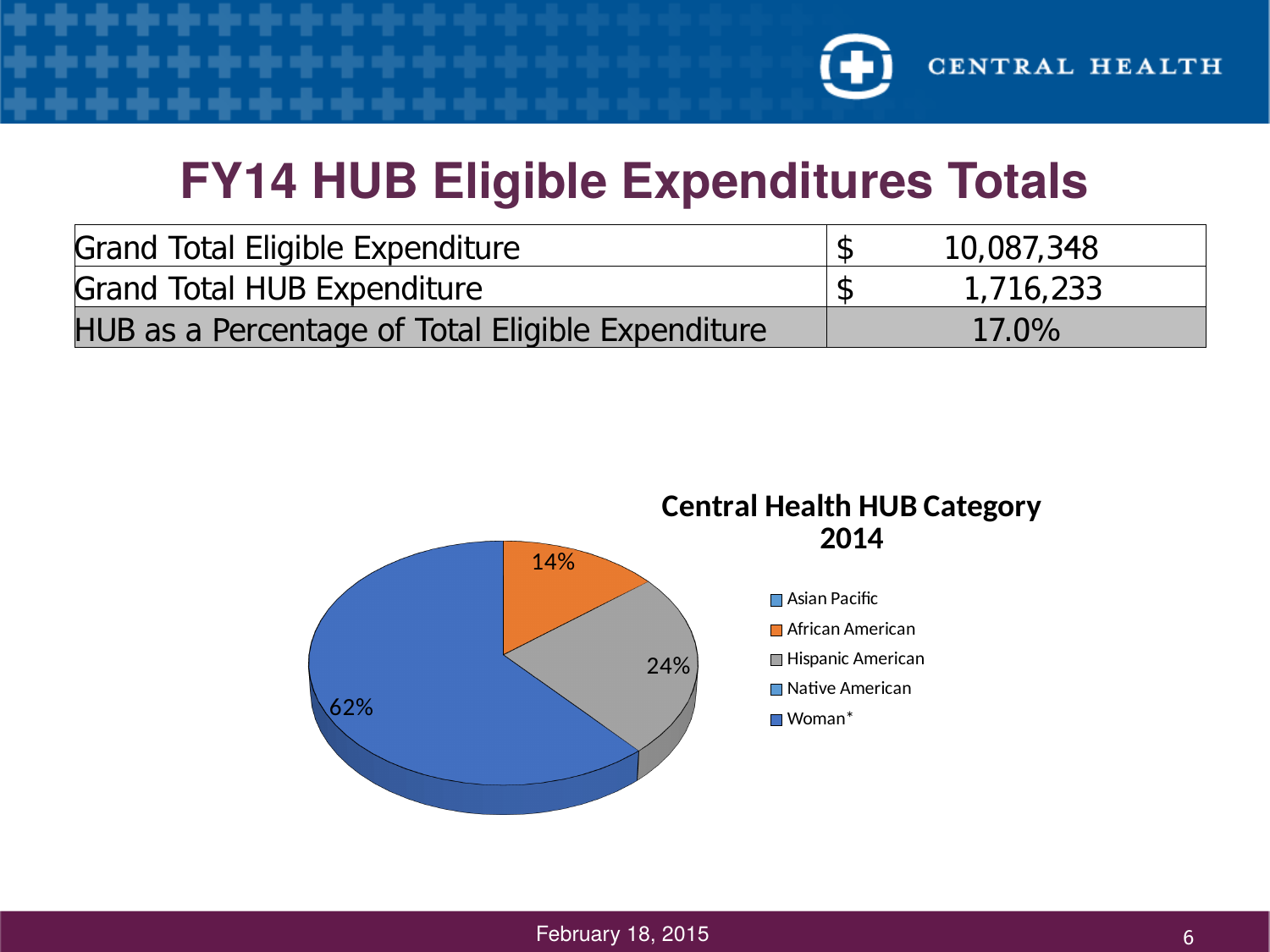

# FY14 HUB Eligible Expenditures Totals
| Grand Total Eligible Expenditure | $ 10,087,348 |
| --- | --- |
| Grand Total HUB Expenditure | $ 1,716,233 |
| HUB as a Percentage of Total Eligible Expenditure | 17.0% |

[unsupported chart]

6
February 18, 2015